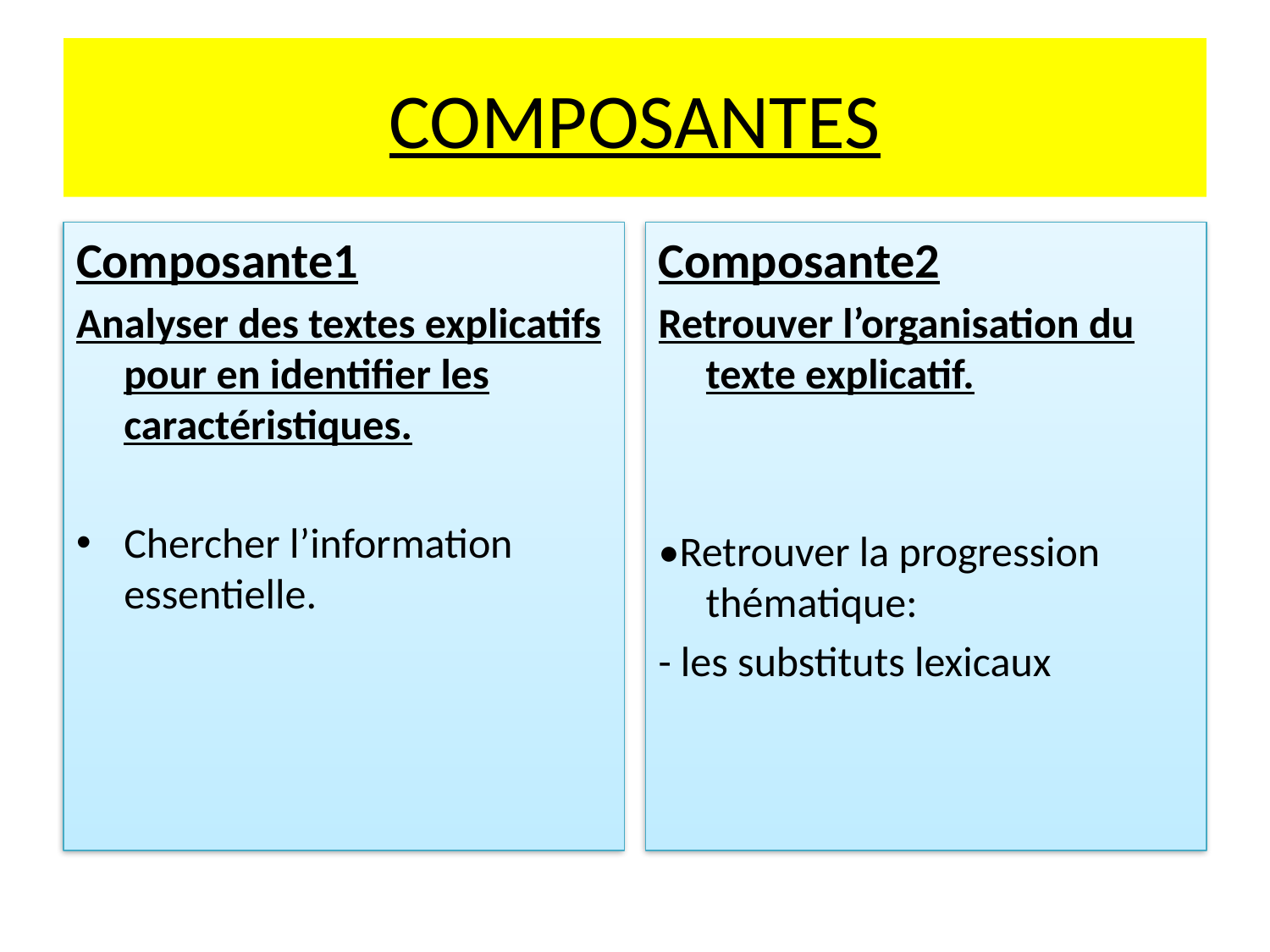

# COMPOSANTES
Composante1
Analyser des textes explicatifs pour en identifier les caractéristiques.

Chercher l’information essentielle.

Composante2
Retrouver l’organisation du texte explicatif.

•Retrouver la progression thématique:
- les substituts lexicaux